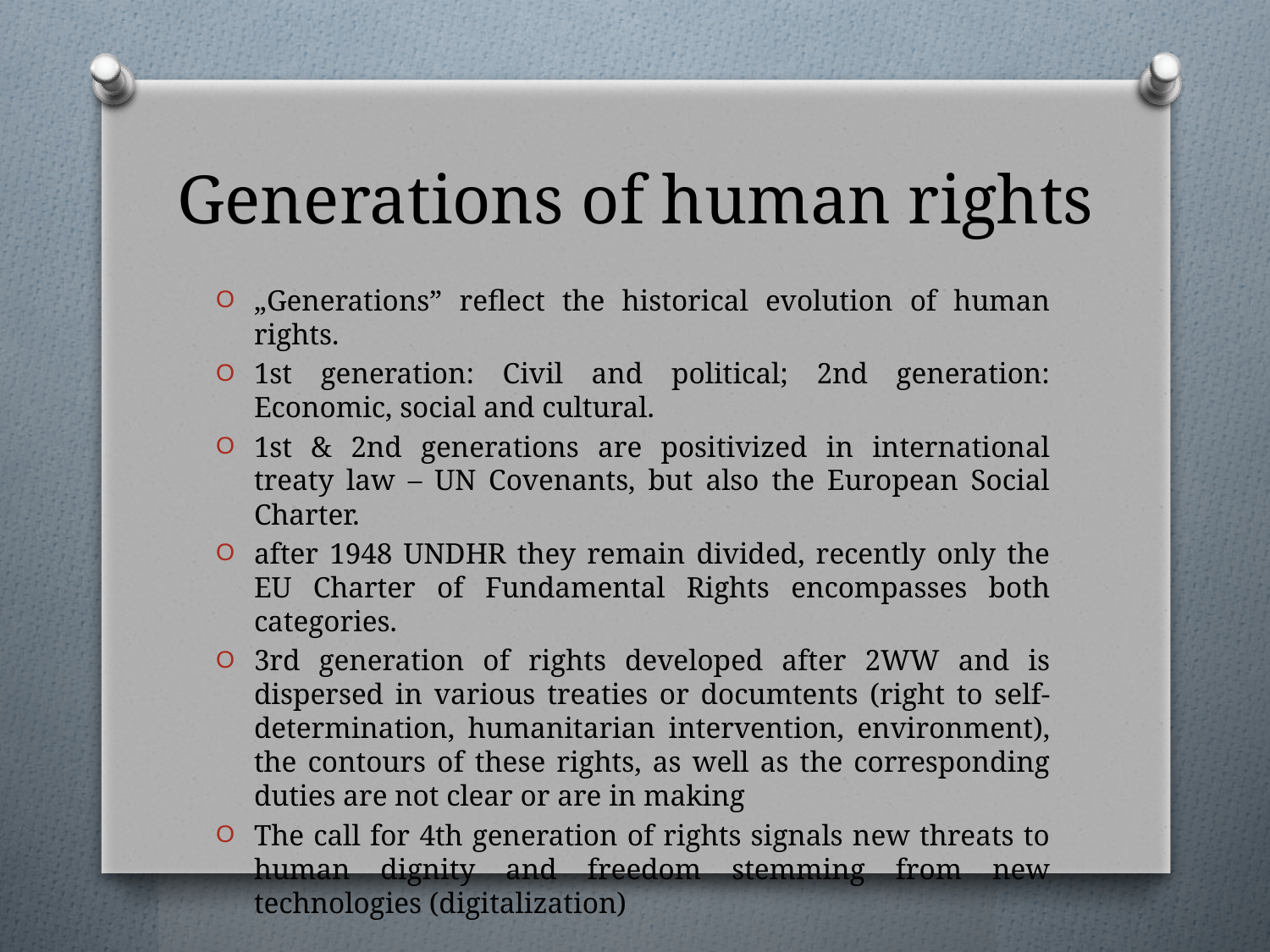

# Generations of human rights
„Generations” reflect the historical evolution of human rights.
1st generation: Civil and political; 2nd generation: Economic, social and cultural.
1st & 2nd generations are positivized in international treaty law – UN Covenants, but also the European Social Charter.
after 1948 UNDHR they remain divided, recently only the EU Charter of Fundamental Rights encompasses both categories.
3rd generation of rights developed after 2WW and is dispersed in various treaties or documtents (right to self-determination, humanitarian intervention, environment), the contours of these rights, as well as the corresponding duties are not clear or are in making
The call for 4th generation of rights signals new threats to human dignity and freedom stemming from new technologies (digitalization)